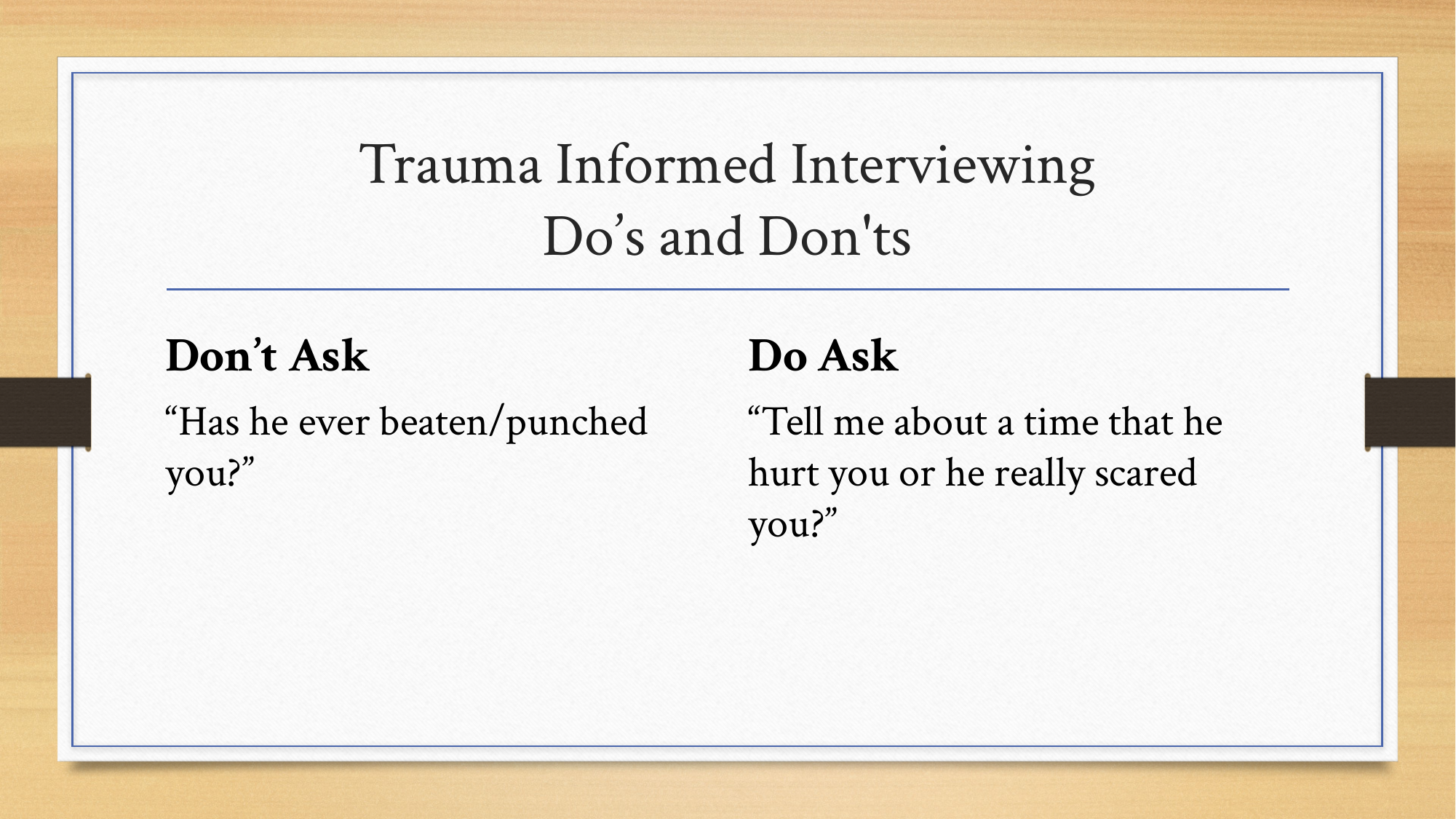

# Trauma Informed Interviewing Do’s and Don'ts
Don’t Ask
Do Ask
“Has he ever beaten/punched you?”

“Tell me about a time that he hurt you or he really scared you?”